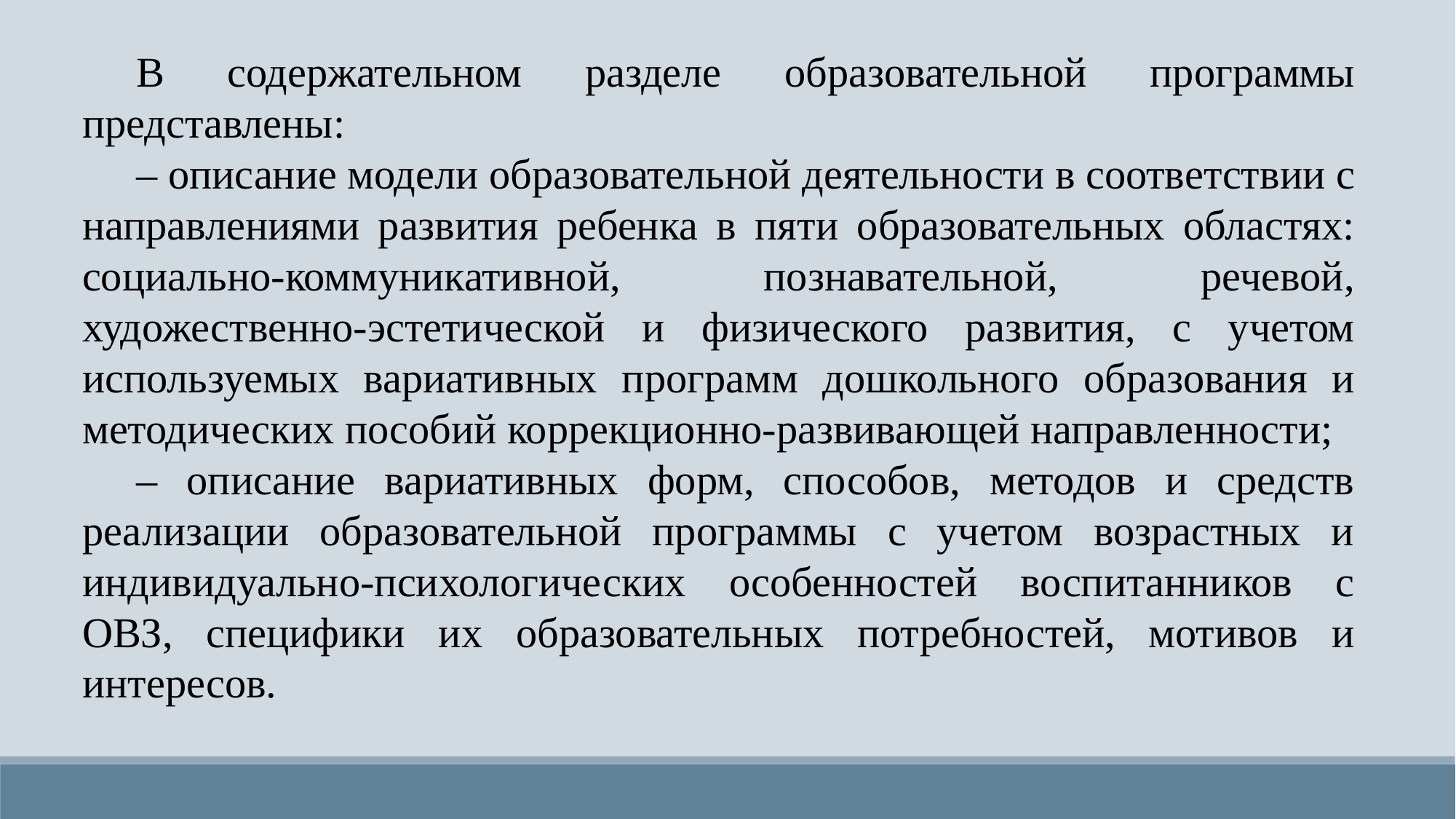

В содержательном разделе образовательной программы представлены:
– описание модели образовательной деятельности в соответствии с направлениями развития ребенка в пяти образовательных областях: социально-коммуникативной, познавательной, речевой, художественно-эстетической и физического развития, с учетом используемых вариативных программ дошкольного образования и методических пособий коррекционно-развивающей направленности;
– описание вариативных форм, способов, методов и средств реализации образовательной программы с учетом возрастных и индивидуально-психологических особенностей воспитанников с ОВЗ, специфики их образовательных потребностей, мотивов и интересов.